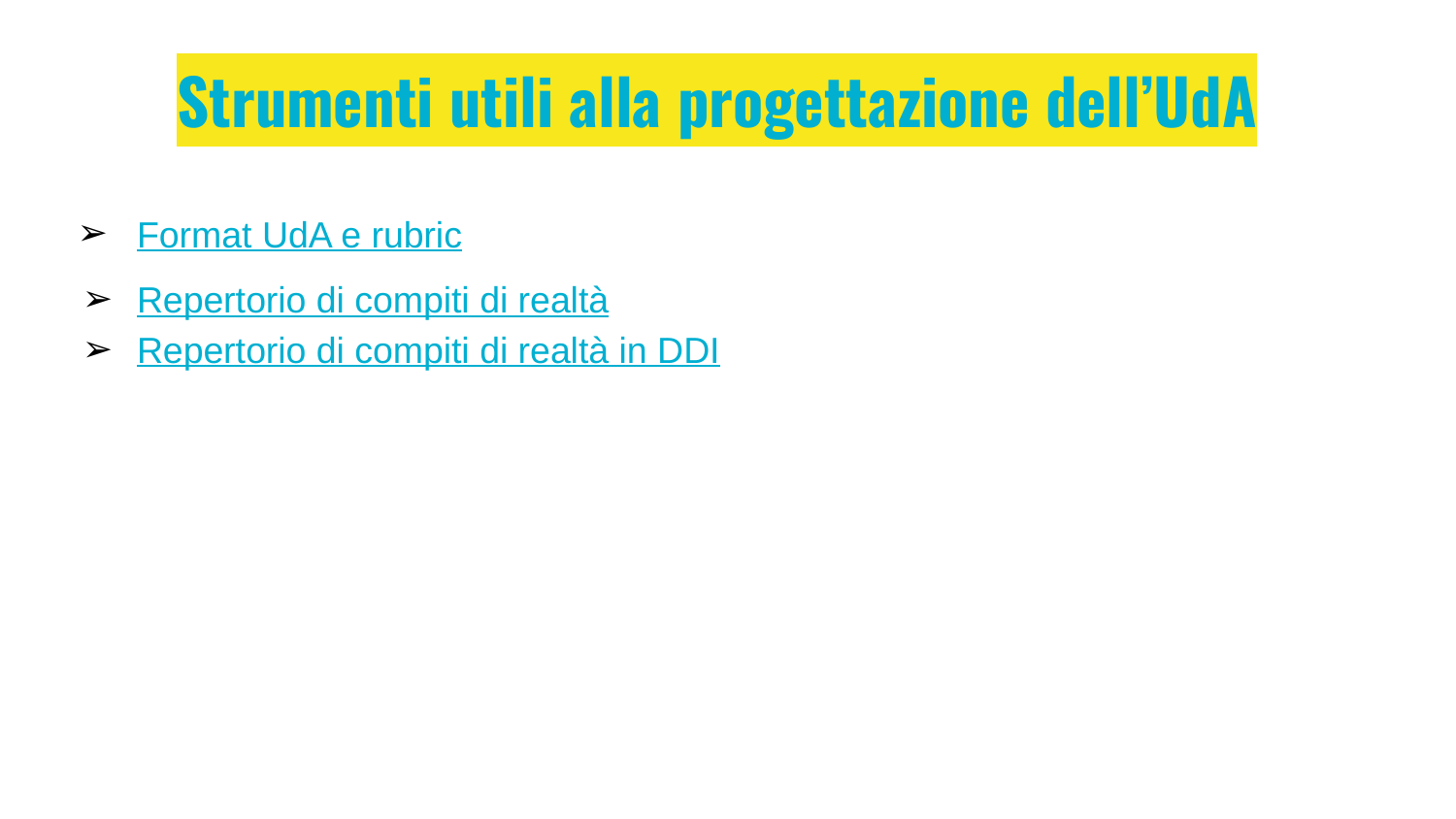

# Strumenti utili alla progettazione dell’UdA
Format UdA e rubric
Repertorio di compiti di realtà
Repertorio di compiti di realtà in DDI